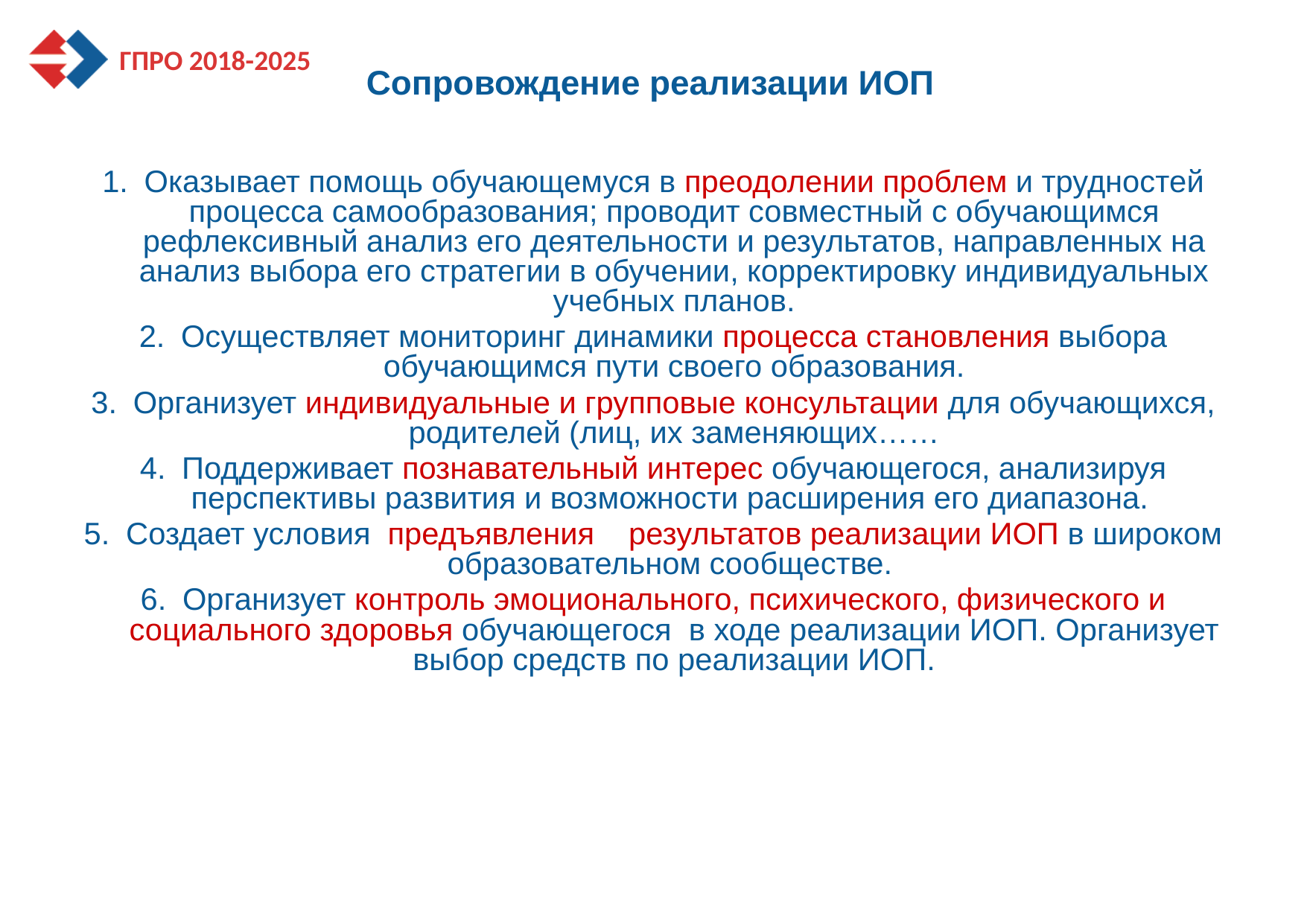

# Сопровождение реализации ИОП
Оказывает помощь обучающемуся в преодолении проблем и трудностей процесса самообразования; проводит совместный с обучающимся рефлексивный анализ его деятельности и результатов, направленных на анализ выбора его стратегии в обучении, корректировку индивидуальных учебных планов.
Осуществляет мониторинг динамики процесса становления выбора обучающимся пути своего образования.
Организует индивидуальные и групповые консультации для обучающихся, родителей (лиц, их заменяющих……
Поддерживает познавательный интерес обучающегося, анализируя перспективы развития и возможности расширения его диапазона.
Создает условия  предъявления    результатов реализации ИОП в широком образовательном сообществе.
Организует контроль эмоционального, психического, физического и социального здоровья обучающегося  в ходе реализации ИОП. Организует выбор средств по реализации ИОП.